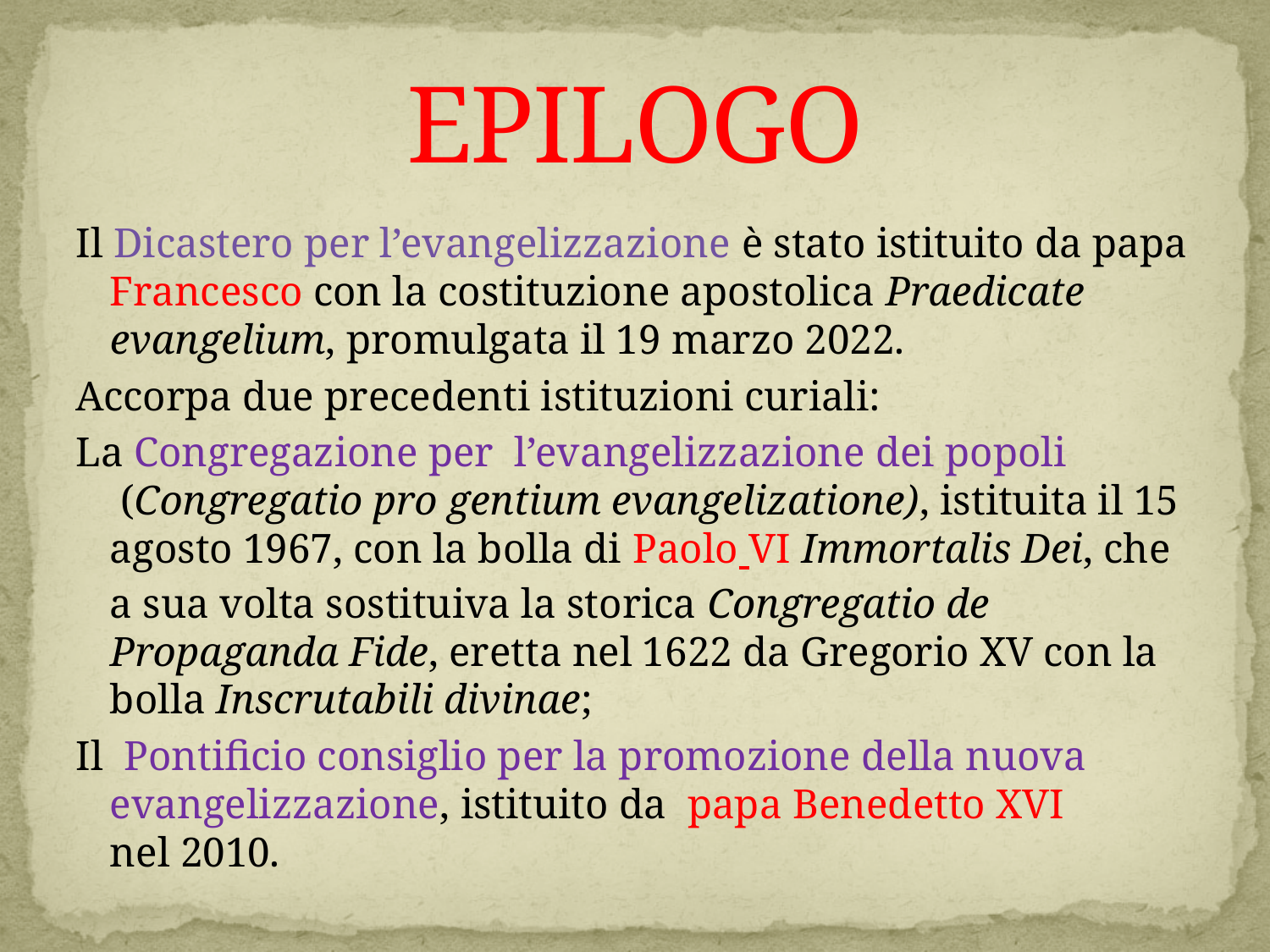

# EPILOGO
Il Dicastero per l’evangelizzazione è stato istituito da papa Francesco con la costituzione apostolica Praedicate evangelium, promulgata il 19 marzo 2022.
Accorpa due precedenti istituzioni curiali:
La Congregazione per  l’evangelizzazione dei popoli  (Congregatio pro gentium evangelizatione), istituita il 15 agosto 1967, con la bolla di Paolo VI Immortalis Dei, che a sua volta sostituiva la storica Congregatio de Propaganda Fide, eretta nel 1622 da Gregorio XV con la bolla Inscrutabili divinae;
Il  Pontificio consiglio per la promozione della nuova evangelizzazione, istituito da  papa Benedetto XVI nel 2010.